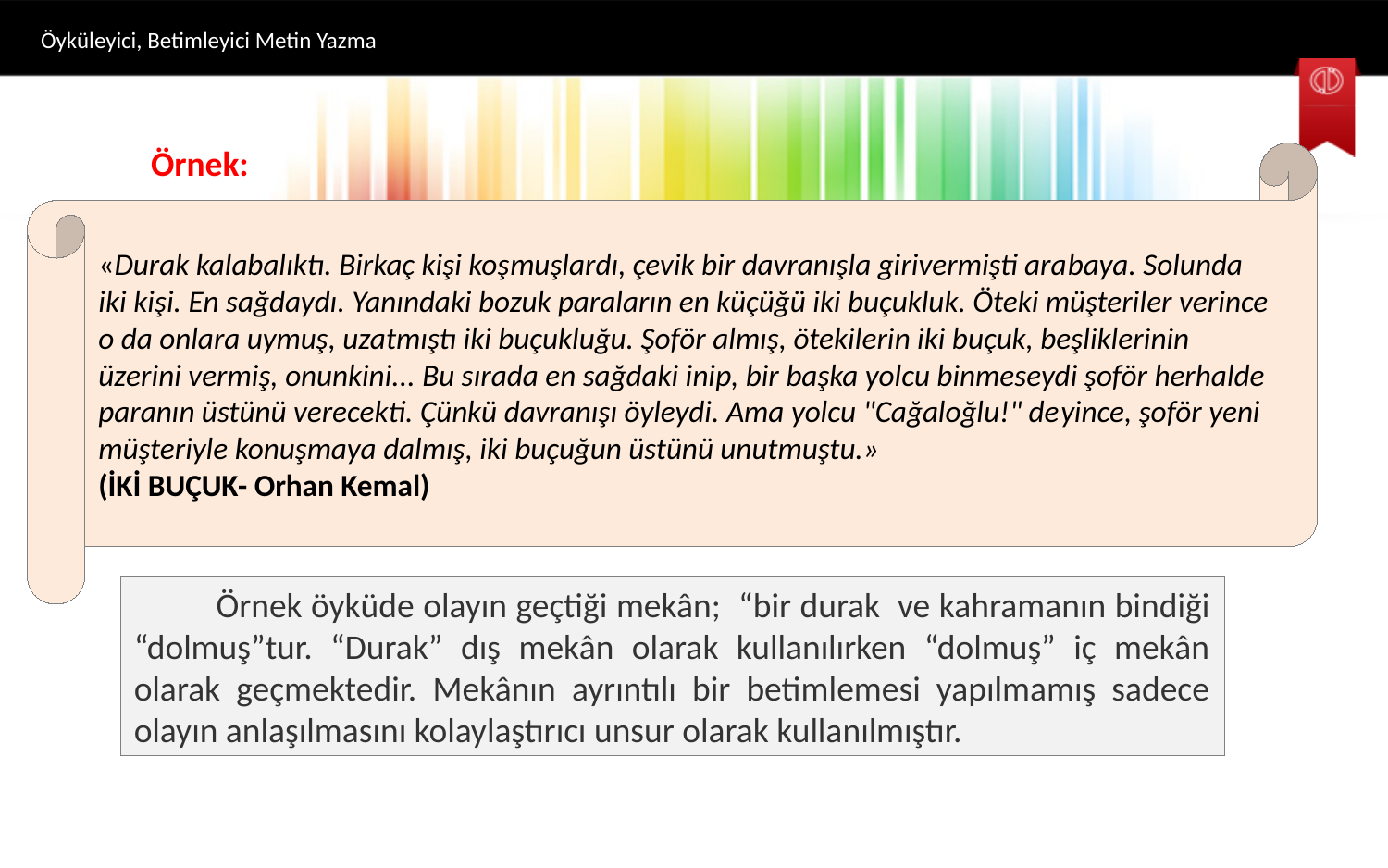

Öyküleyici, Betimleyici Metin Yazma

Örnek:

«Durak kalabalıktı. Birkaç kişi koş­muşlardı, çevik bir davranışla girivermişti ara­baya. Solunda iki kişi. En sağdaydı. Yanındaki bozuk paraların en küçüğü iki buçukluk. Öteki müşteriler verince o da onlara uymuş, uzatmıştı iki buçukluğu. Şoför almış, ötekilerin iki buçuk, beşliklerinin üzerini vermiş, onunkini... Bu sırada en sağdaki inip, bir başka yolcu binmeseydi şoför herhalde paranın üstünü verecekti. Çünkü davranışı öyleydi. Ama yolcu "Cağaloğlu!" de­yince, şoför yeni müşteriyle konuşmaya dalmış, iki buçuğun üstünü unutmuştu.»
(İKİ BUÇUK- Orhan Kemal)

Örnek öyküde olayın geçtiği mekân;  “bir durak  ve kahramanın bindiği “dolmuş”tur. “Durak” dış mekân olarak kullanılırken “dolmuş” iç mekân olarak geçmektedir. Mekânın ayrıntılı bir betimlemesi yapılmamış sadece olayın anlaşılmasını kolaylaştırıcı unsur olarak kullanılmıştır.